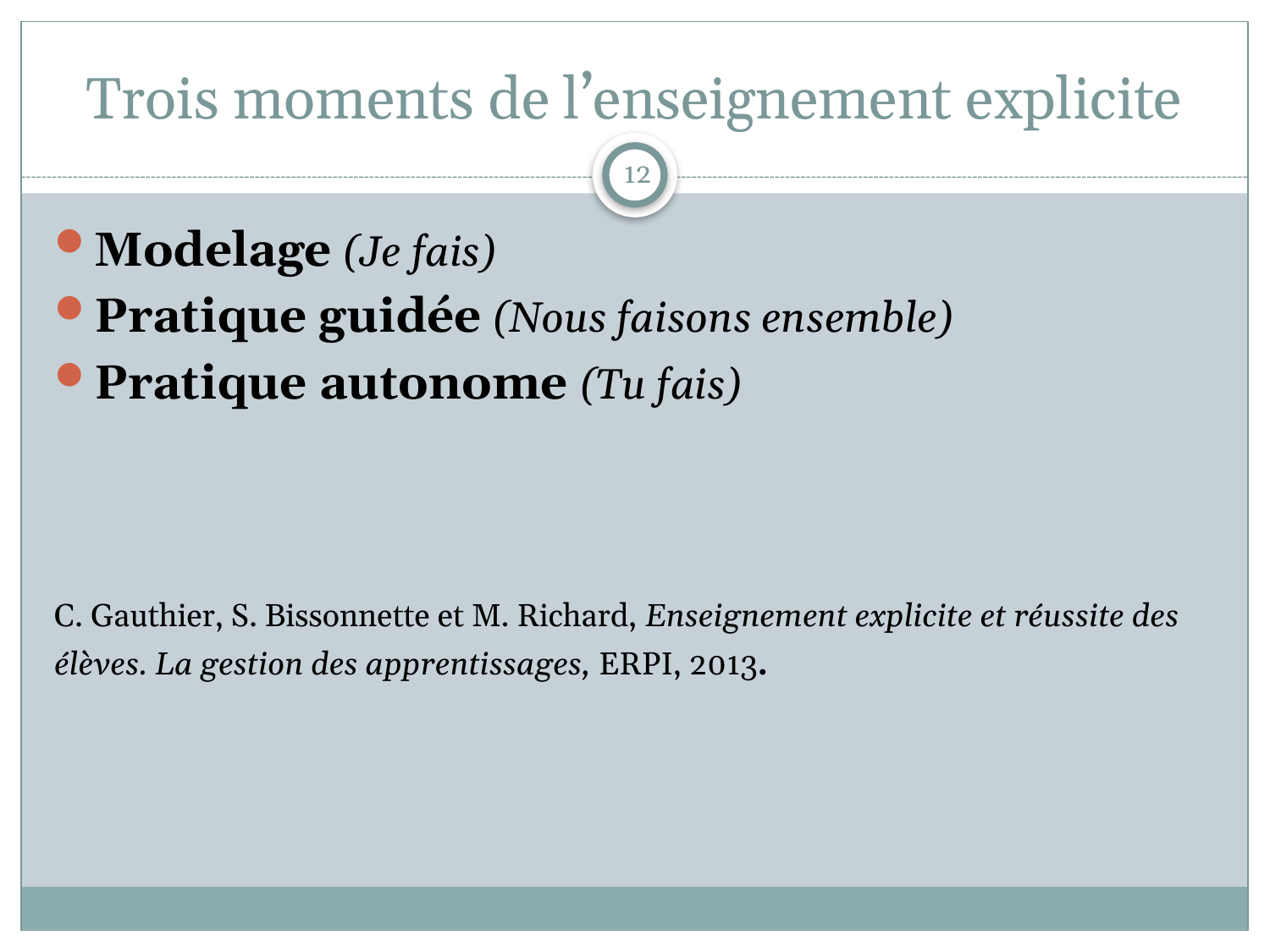

# Trois moments de l’enseignement explicite
12
Modelage (Je fais)
Pratique guidée (Nous faisons ensemble)
Pratique autonome (Tu fais)

C. Gauthier, S. Bissonnette et M. Richard, Enseignement explicite et réussite des élèves. La gestion des apprentissages, ERPI, 2013.